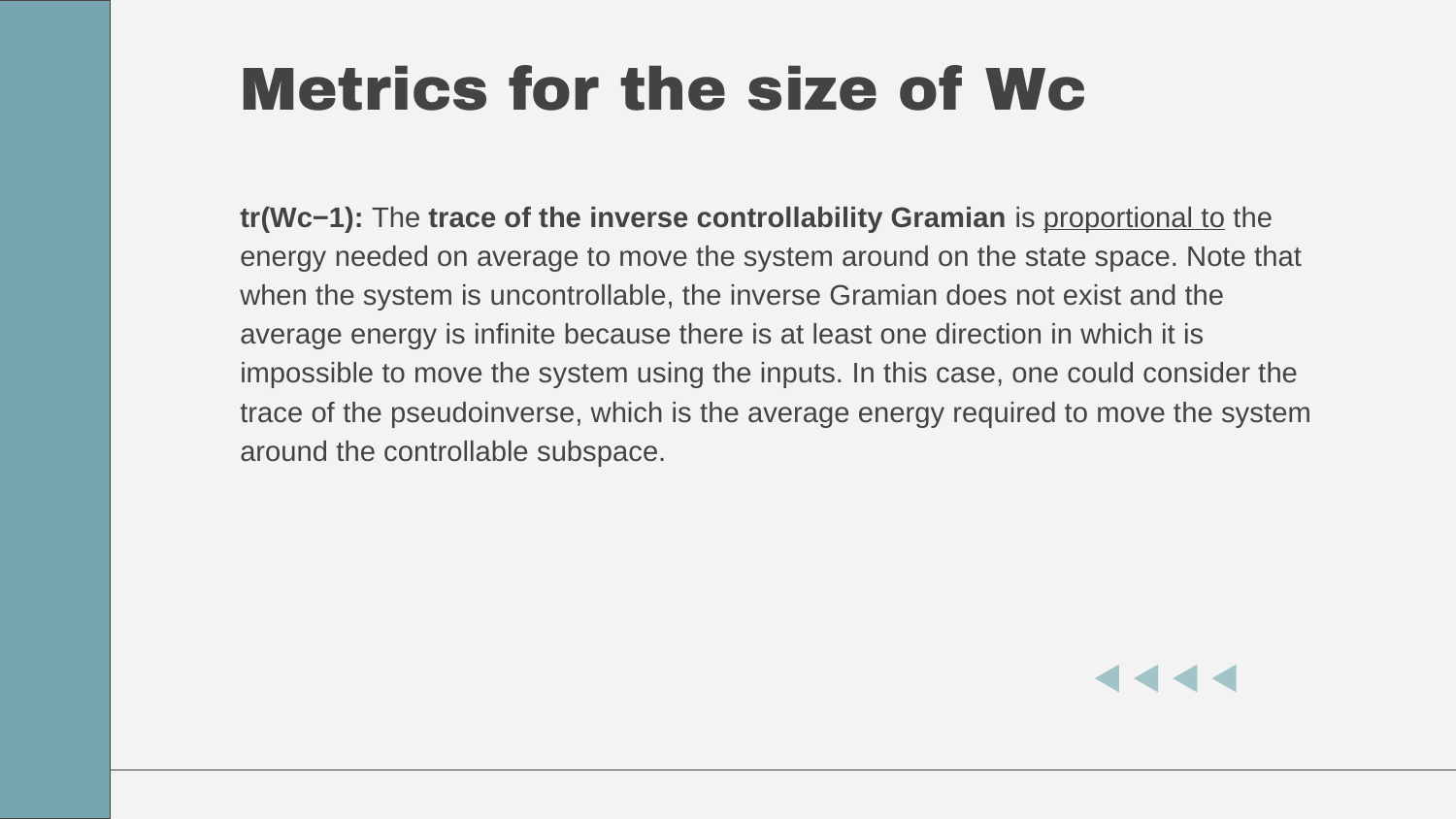

# Metrics for the size of Wc
tr(Wc−1): The trace of the inverse controllability Gramian is proportional to the energy needed on average to move the system around on the state space. Note that when the system is uncontrollable, the inverse Gramian does not exist and the average energy is inﬁnite because there is at least one direction in which it is impossible to move the system using the inputs. In this case, one could consider the trace of the pseudoinverse, which is the average energy required to move the system around the controllable subspace.